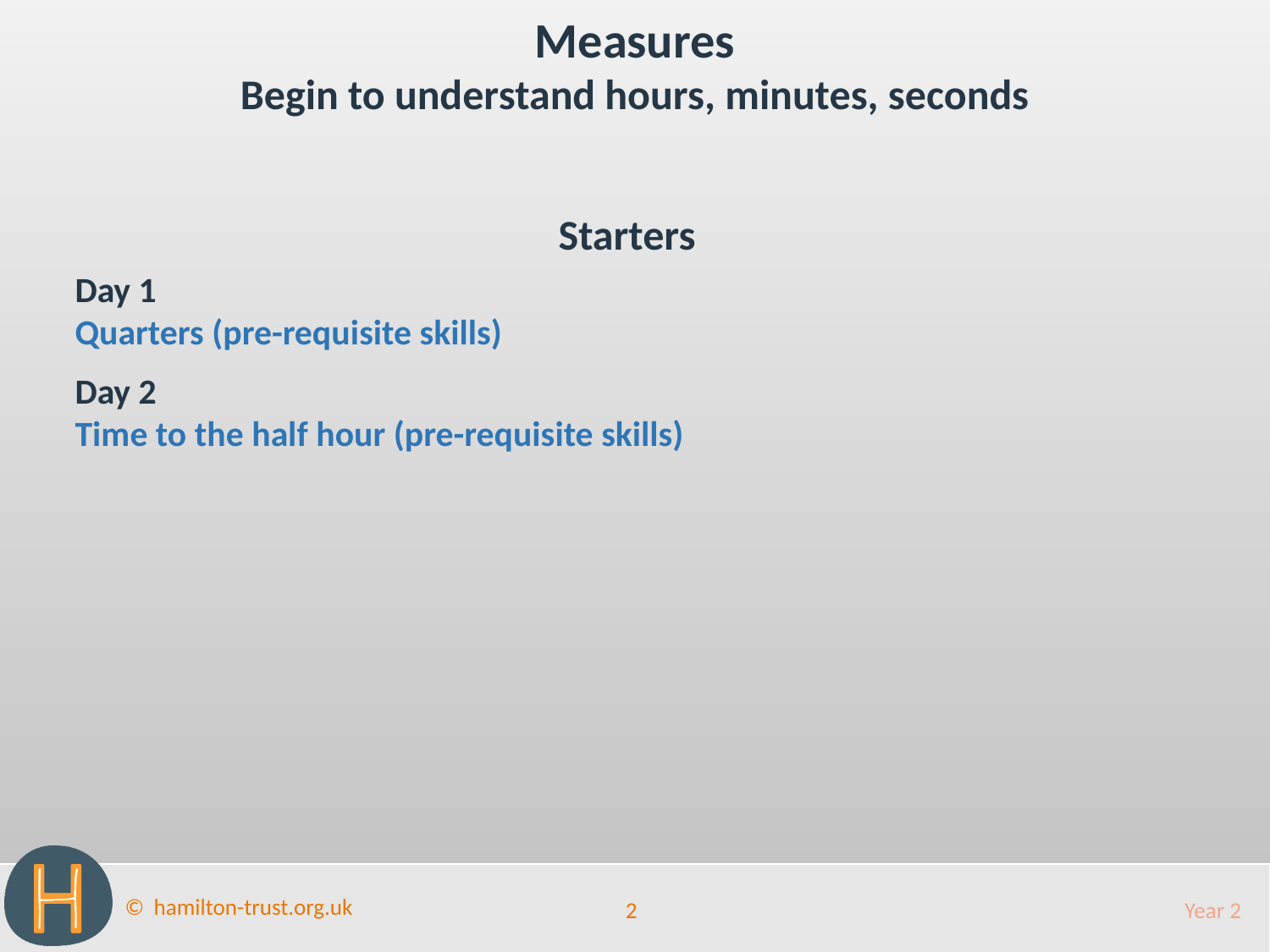

Measures
Begin to understand hours, minutes, seconds
Starters
Day 1
Quarters (pre-requisite skills)
Day 2
Time to the half hour (pre-requisite skills)
2
Year 2